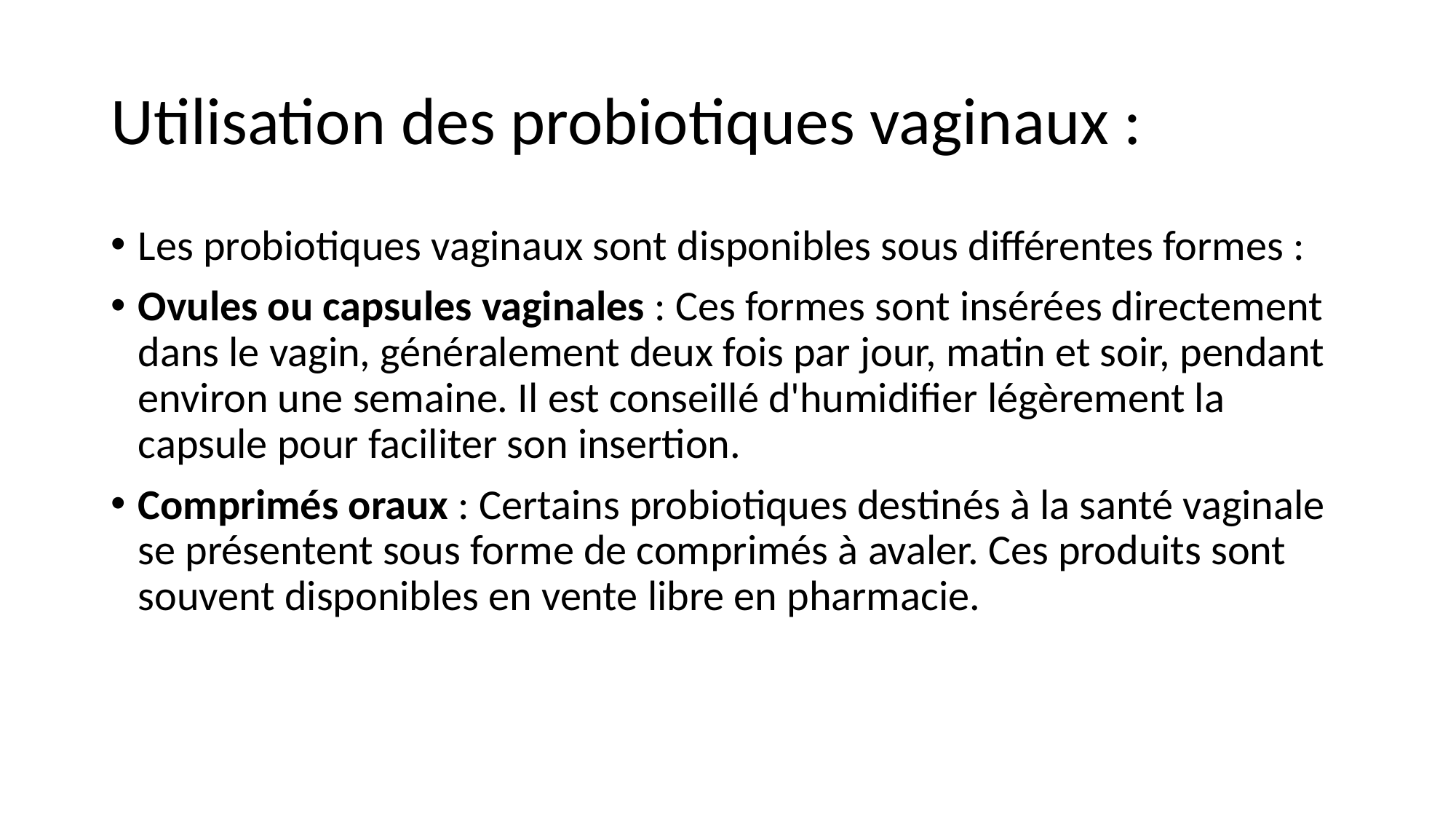

# Utilisation des probiotiques vaginaux :
Les probiotiques vaginaux sont disponibles sous différentes formes :
Ovules ou capsules vaginales : Ces formes sont insérées directement dans le vagin, généralement deux fois par jour, matin et soir, pendant environ une semaine. Il est conseillé d'humidifier légèrement la capsule pour faciliter son insertion.
Comprimés oraux : Certains probiotiques destinés à la santé vaginale se présentent sous forme de comprimés à avaler. Ces produits sont souvent disponibles en vente libre en pharmacie.